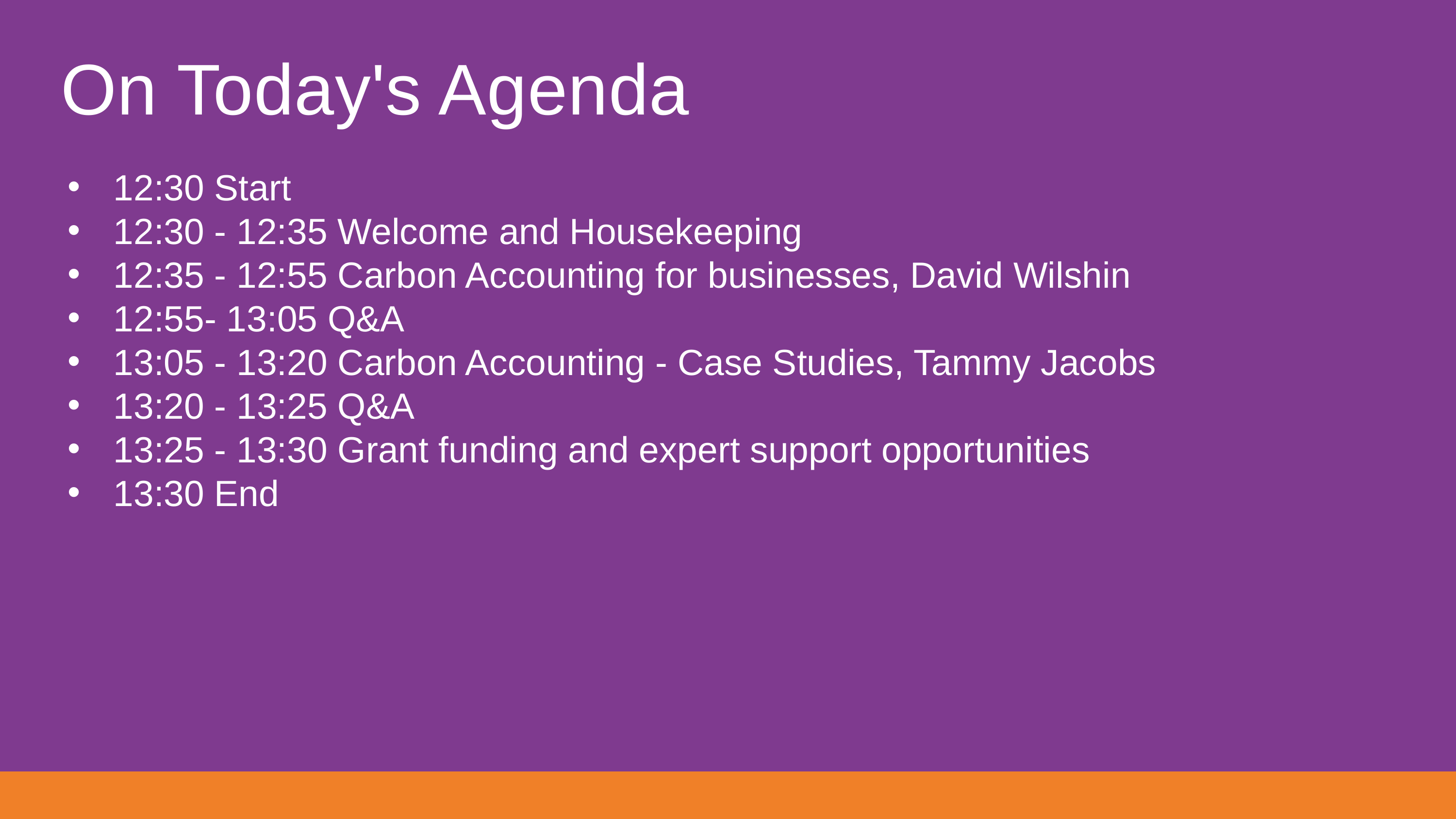

On Today's Agenda
12:30 Start
12:30 - 12:35 Welcome and Housekeeping
12:35 - 12:55 Carbon Accounting for businesses, David Wilshin
12:55- 13:05 Q&A
13:05 - 13:20 Carbon Accounting - Case Studies, Tammy Jacobs
13:20 - 13:25 Q&A
13:25 - 13:30 Grant funding and expert support opportunities
13:30 End